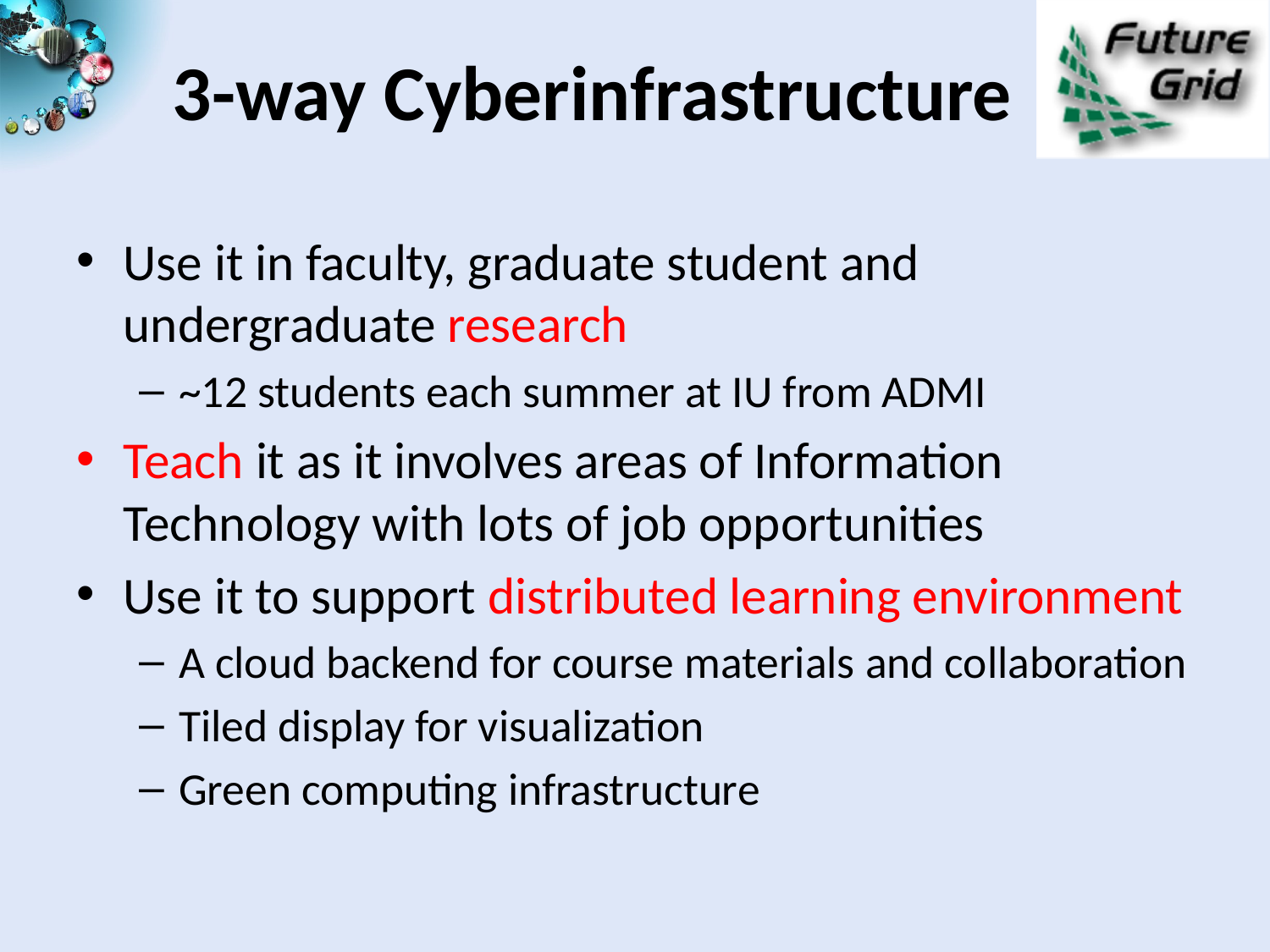

# 3-way Cyberinfrastructure
Use it in faculty, graduate student and undergraduate research
~12 students each summer at IU from ADMI
Teach it as it involves areas of Information Technology with lots of job opportunities
Use it to support distributed learning environment
A cloud backend for course materials and collaboration
Tiled display for visualization
Green computing infrastructure